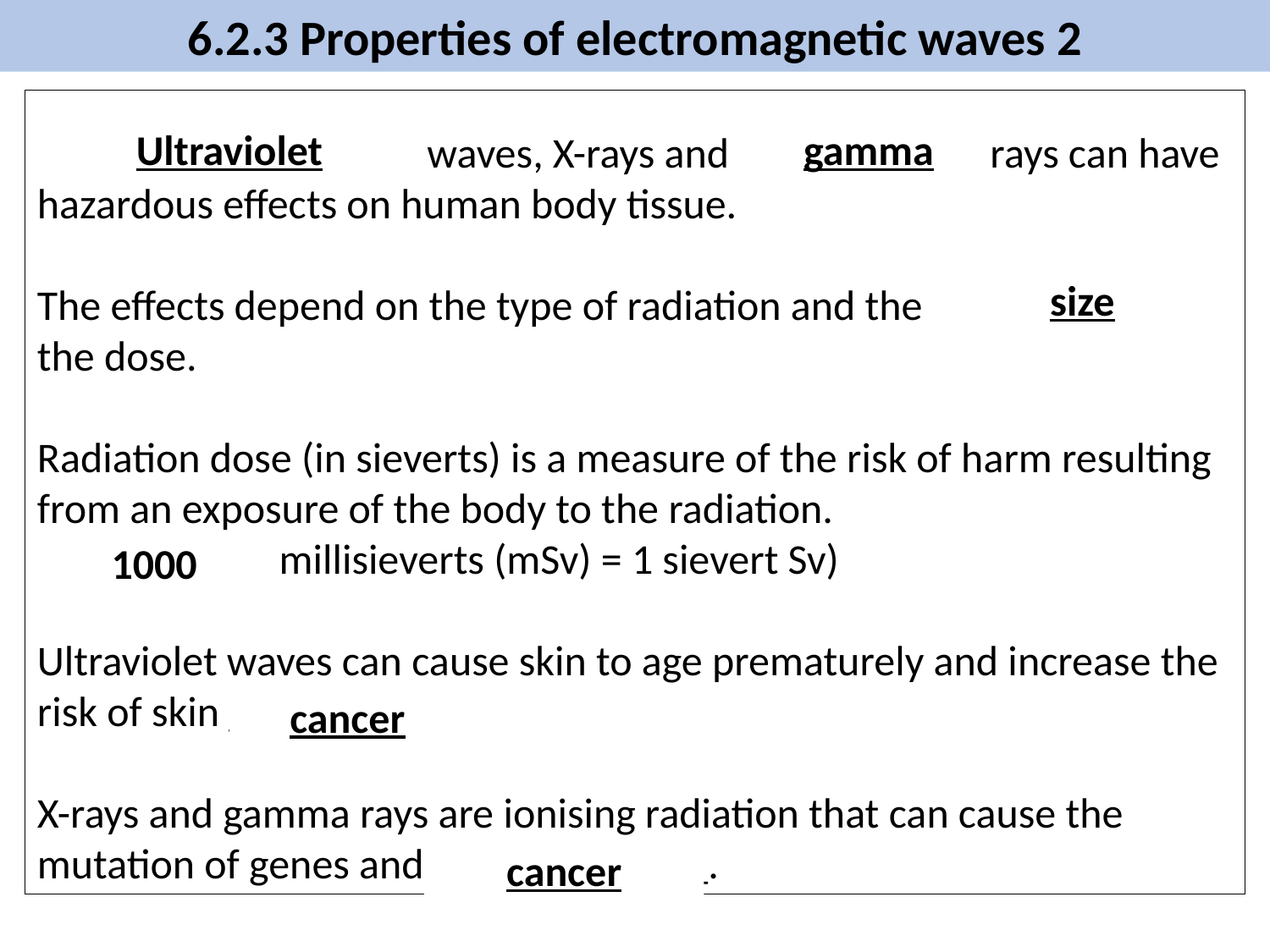

6.2.3 Properties of electromagnetic waves 2

__________________ waves, X-rays and  ___________ rays can have hazardous effects on human body tissue.

The effects depend on the type of radiation and the  ___________ of the dose.

Radiation dose (in sieverts) is a measure of the risk of harm resulting from an exposure of the body to the radiation.
___________ millisieverts (mSv) = 1 sievert Sv)

Ultraviolet waves can cause skin to age prematurely and increase the risk of skin __________.

X-rays and gamma rays are ionising radiation that can cause the mutation of genes and _____________.
Ultraviolet
gamma
size
1000
cancer
cancer